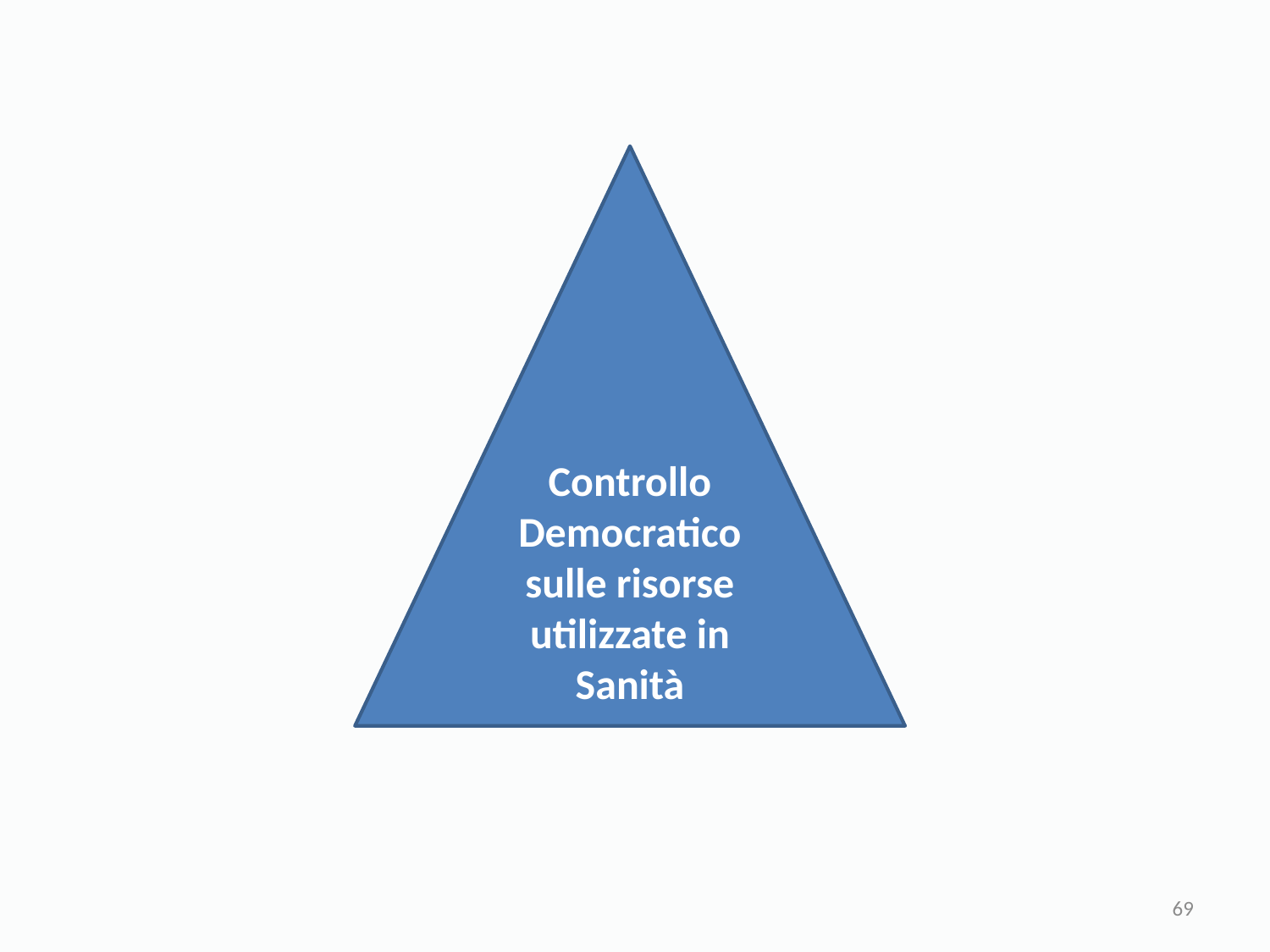

Controllo Democratico sulle risorse utilizzate in Sanità
69